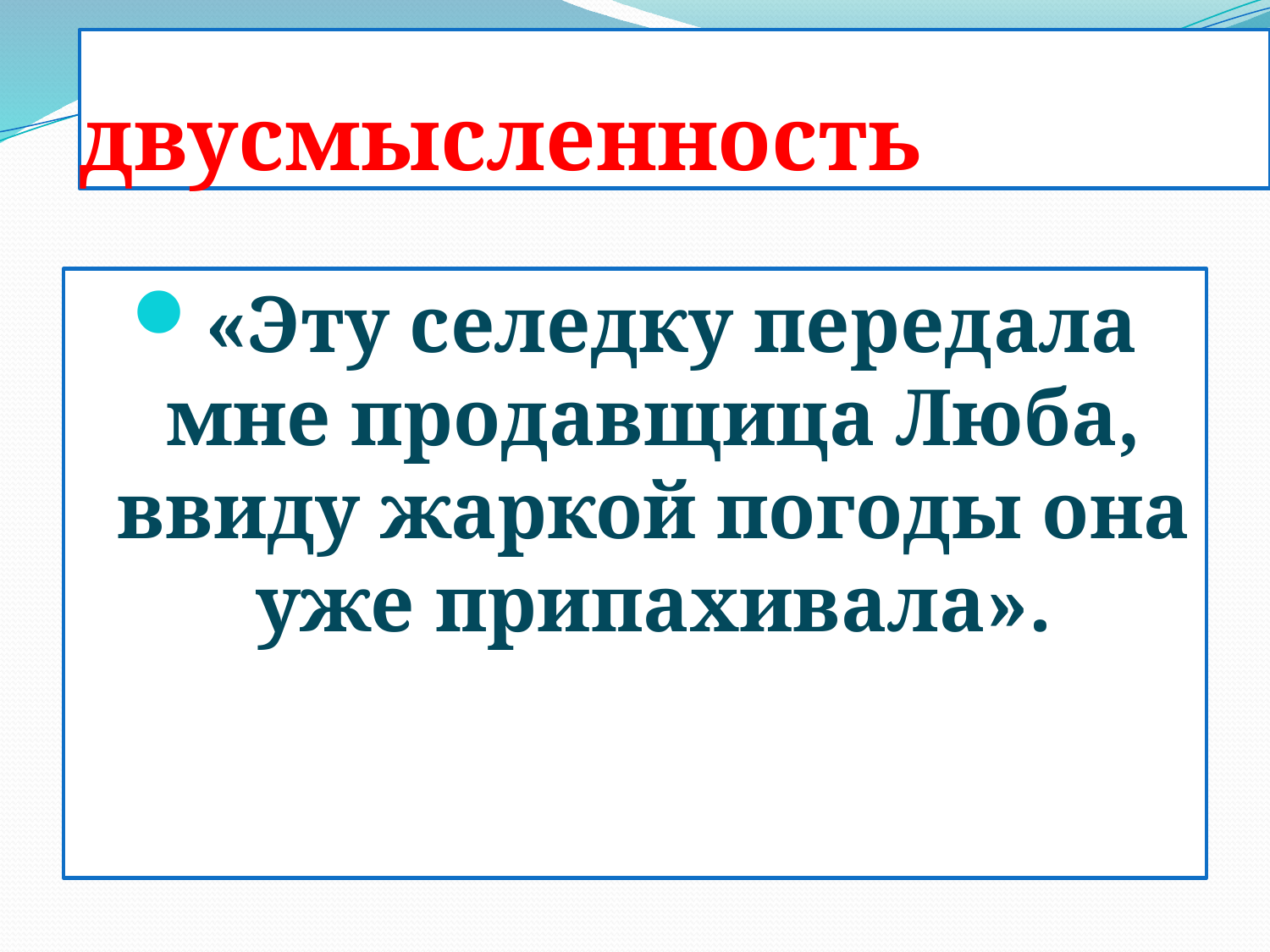

# двусмысленность
«Эту селедку передала мне продавщица Люба, ввиду жаркой погоды она уже припахивала».